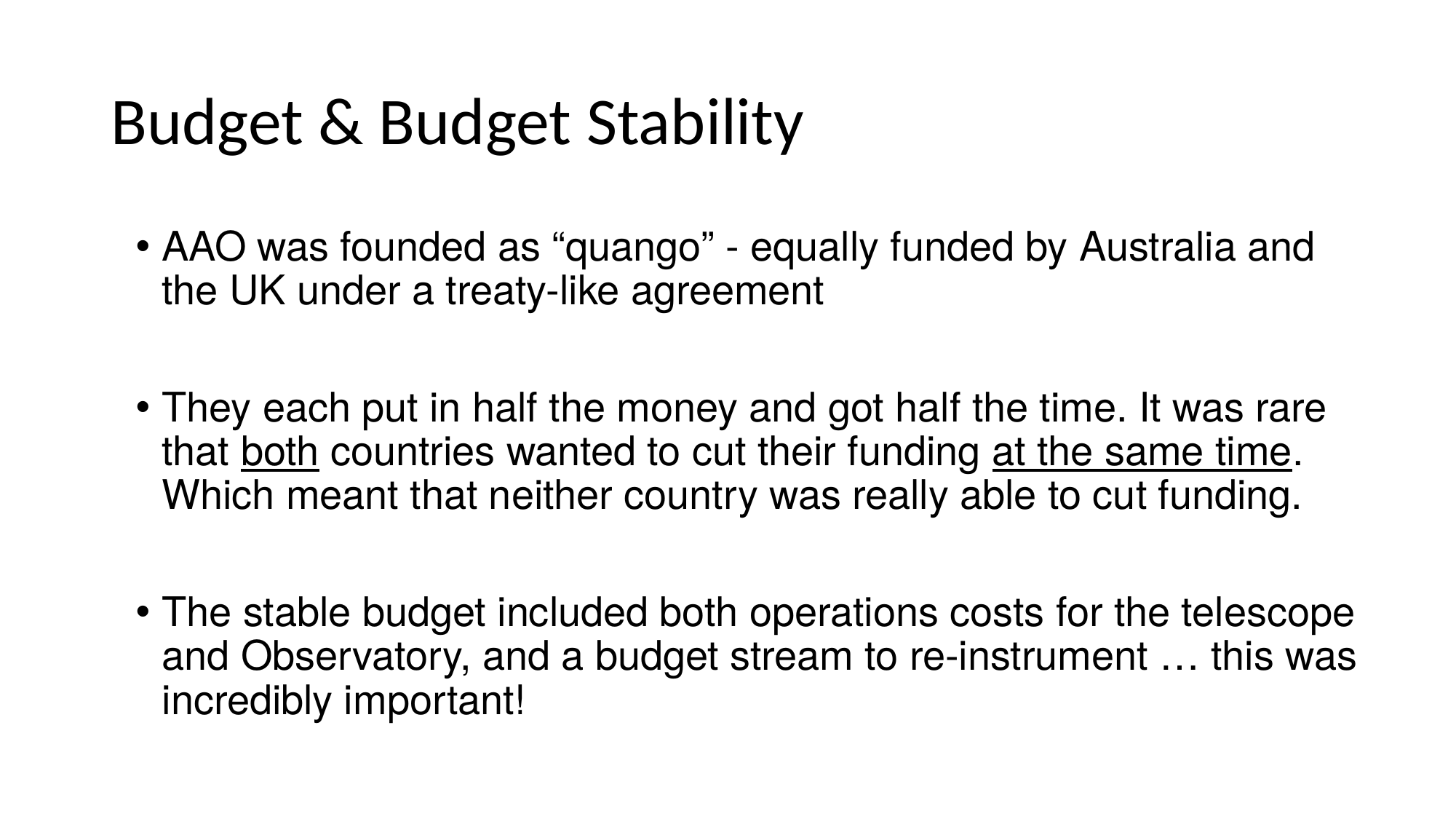

# Budget & Budget Stability

AAO was founded as “quango” - equally funded by Australia and the UK under a treaty-like agreement

They each put in half the money and got half the time. It was rare that both countries wanted to cut their funding at the same time. Which meant that neither country was really able to cut funding.

The stable budget included both operations costs for the telescope and Observatory, and a budget stream to re-instrument … this was incredibly important!